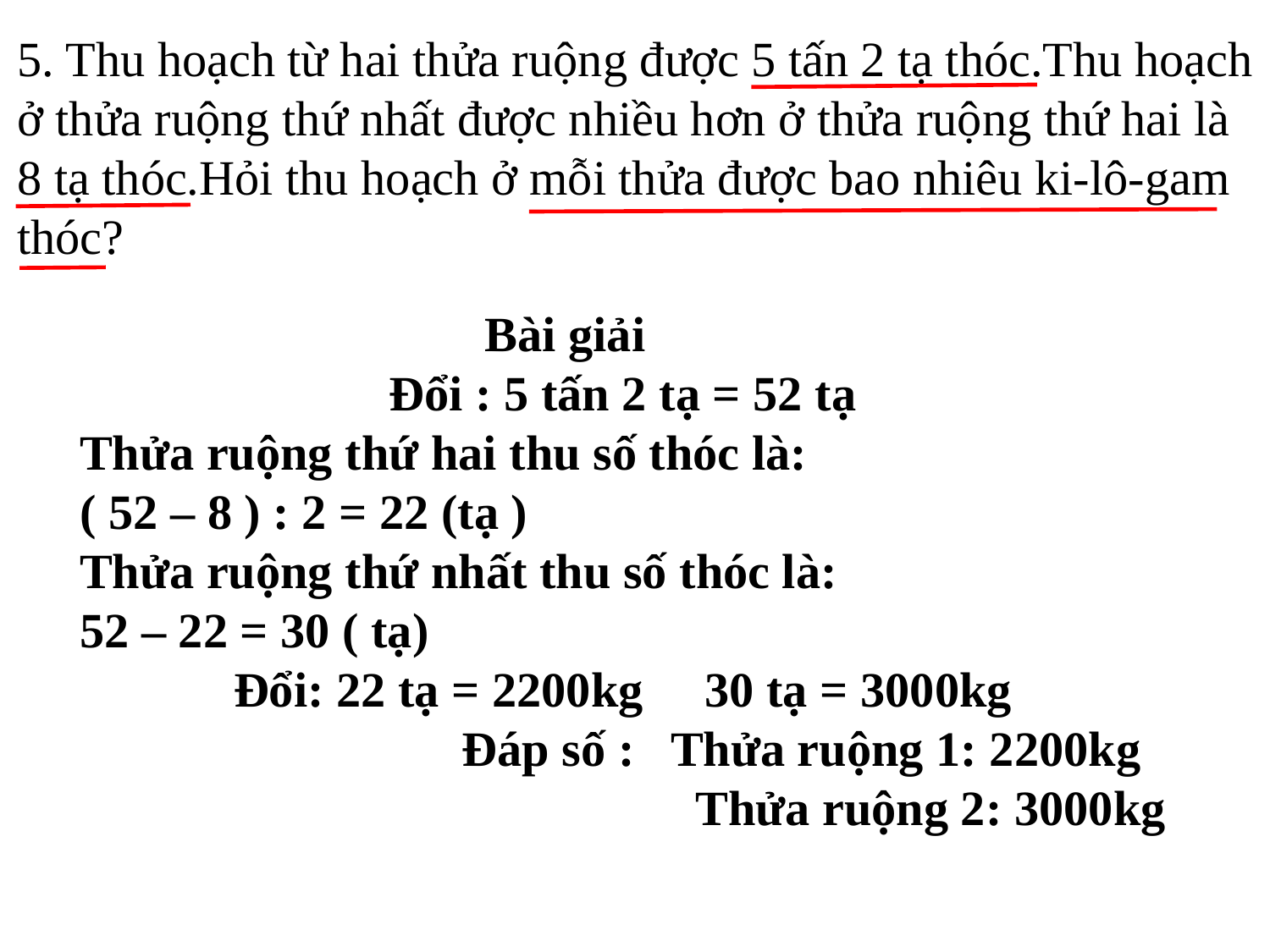

5. Thu hoạch từ hai thửa ruộng được 5 tấn 2 tạ thóc.Thu hoạch ở thửa ruộng thứ nhất được nhiều hơn ở thửa ruộng thứ hai là 8 tạ thóc.Hỏi thu hoạch ở mỗi thửa được bao nhiêu ki-lô-gam thóc?

                                 Bài giải
Đổi : 5 tấn 2 tạ = 52 tạ
Thửa ruộng thứ hai thu số thóc là:
( 52 – 8 ) : 2 = 22 (tạ )
Thửa ruộng thứ nhất thu số thóc là:
52 – 22 = 30 ( tạ)
Đổi: 22 tạ = 2200kg     30 tạ = 3000kg
                               Đáp số :   Thửa ruộng 1: 2200kg                 Thửa ruộng 2: 3000kg